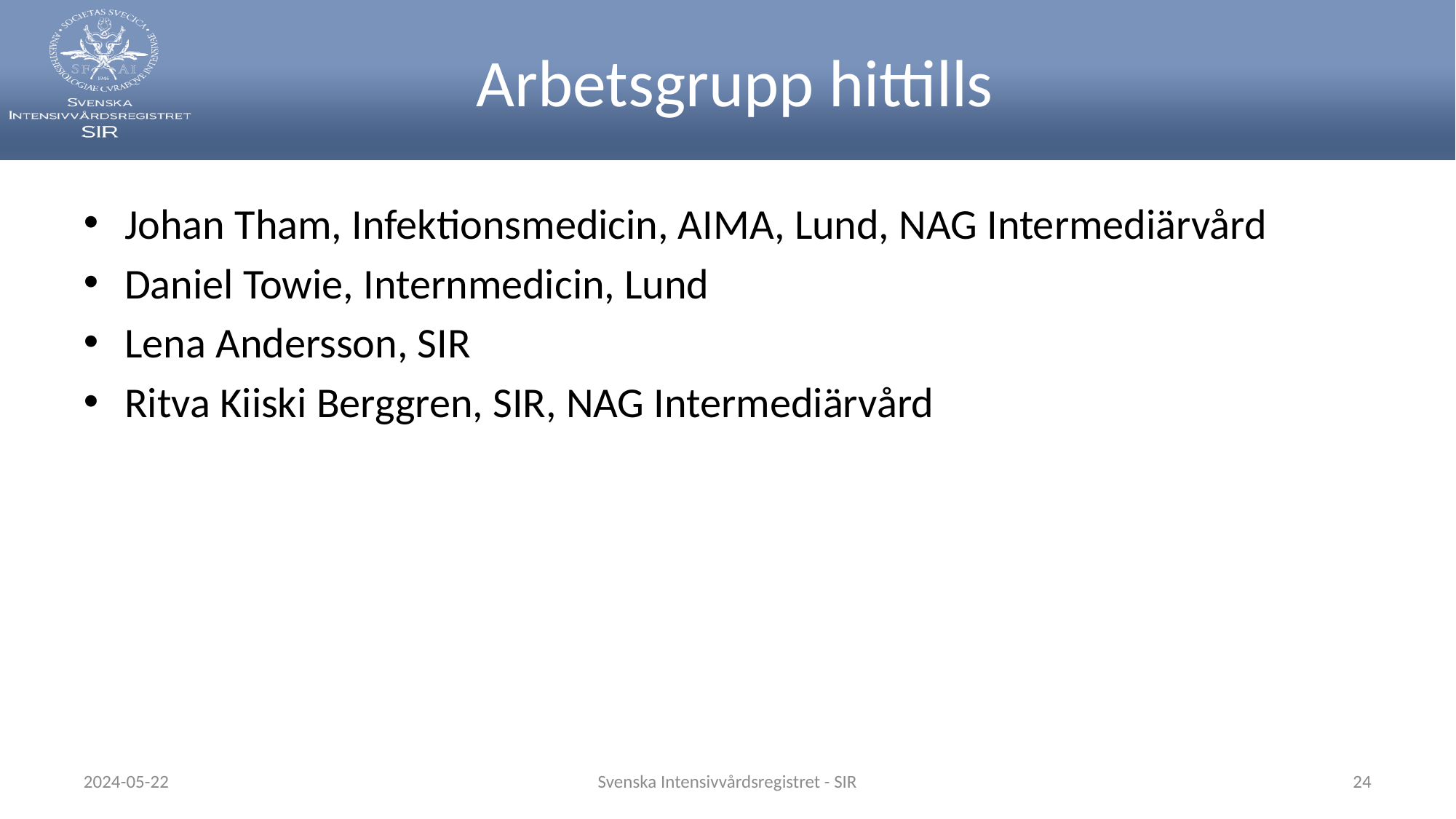

# Arbetsgrupp hittills
Johan Tham, Infektionsmedicin, AIMA, Lund, NAG Intermediärvård
Daniel Towie, Internmedicin, Lund
Lena Andersson, SIR
Ritva Kiiski Berggren, SIR, NAG Intermediärvård

2024-05-22
Svenska Intensivvårdsregistret - SIR
24